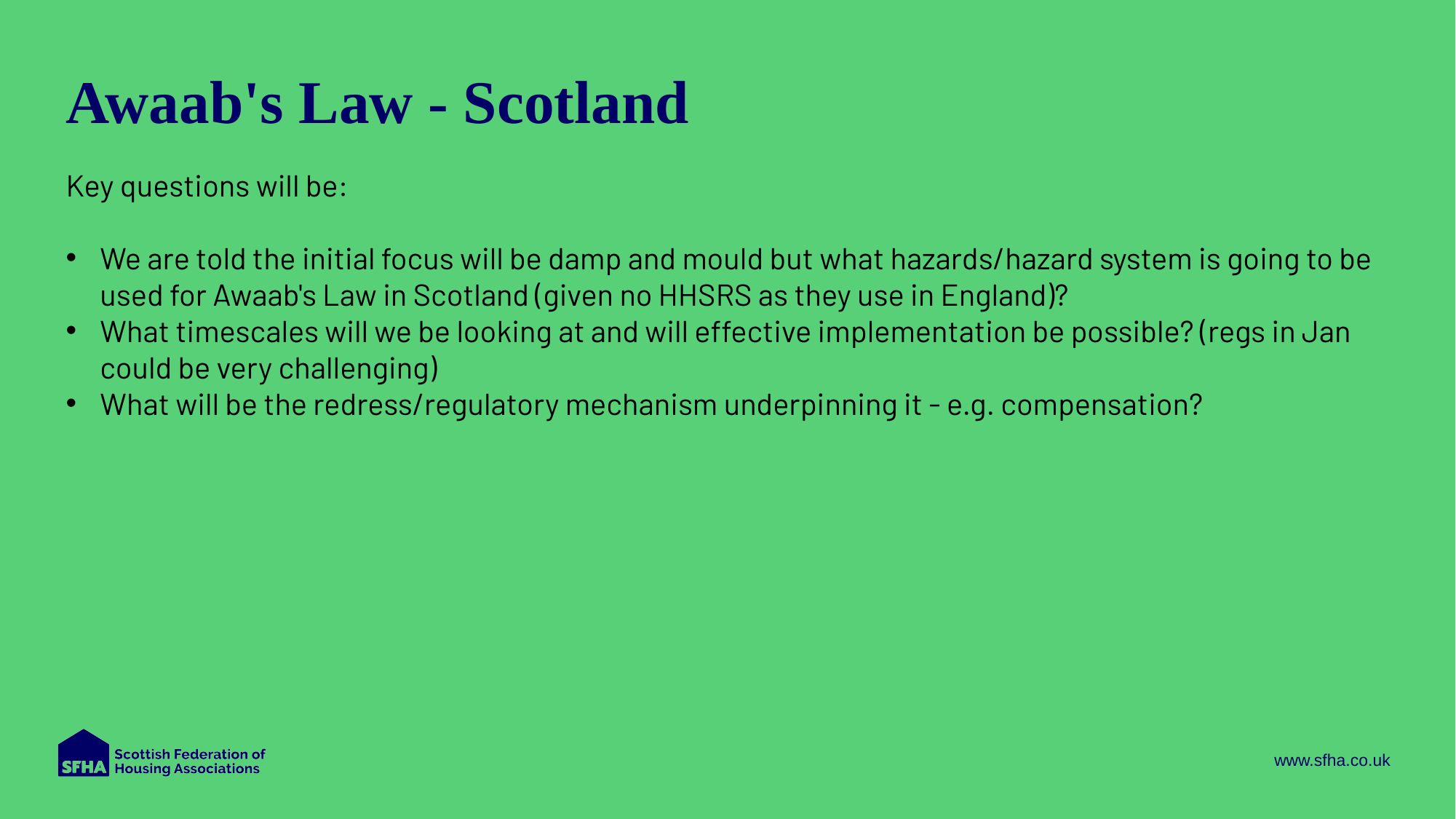

# Awaab's Law - Scotland
Key questions will be:

We are told the initial focus will be damp and mould but what hazards/hazard system is going to be used for Awaab's Law in Scotland (given no HHSRS as they use in England)?
What timescales will we be looking at and will effective implementation be possible? (regs in Jan could be very challenging)
What will be the redress/regulatory mechanism underpinning it - e.g. compensation?